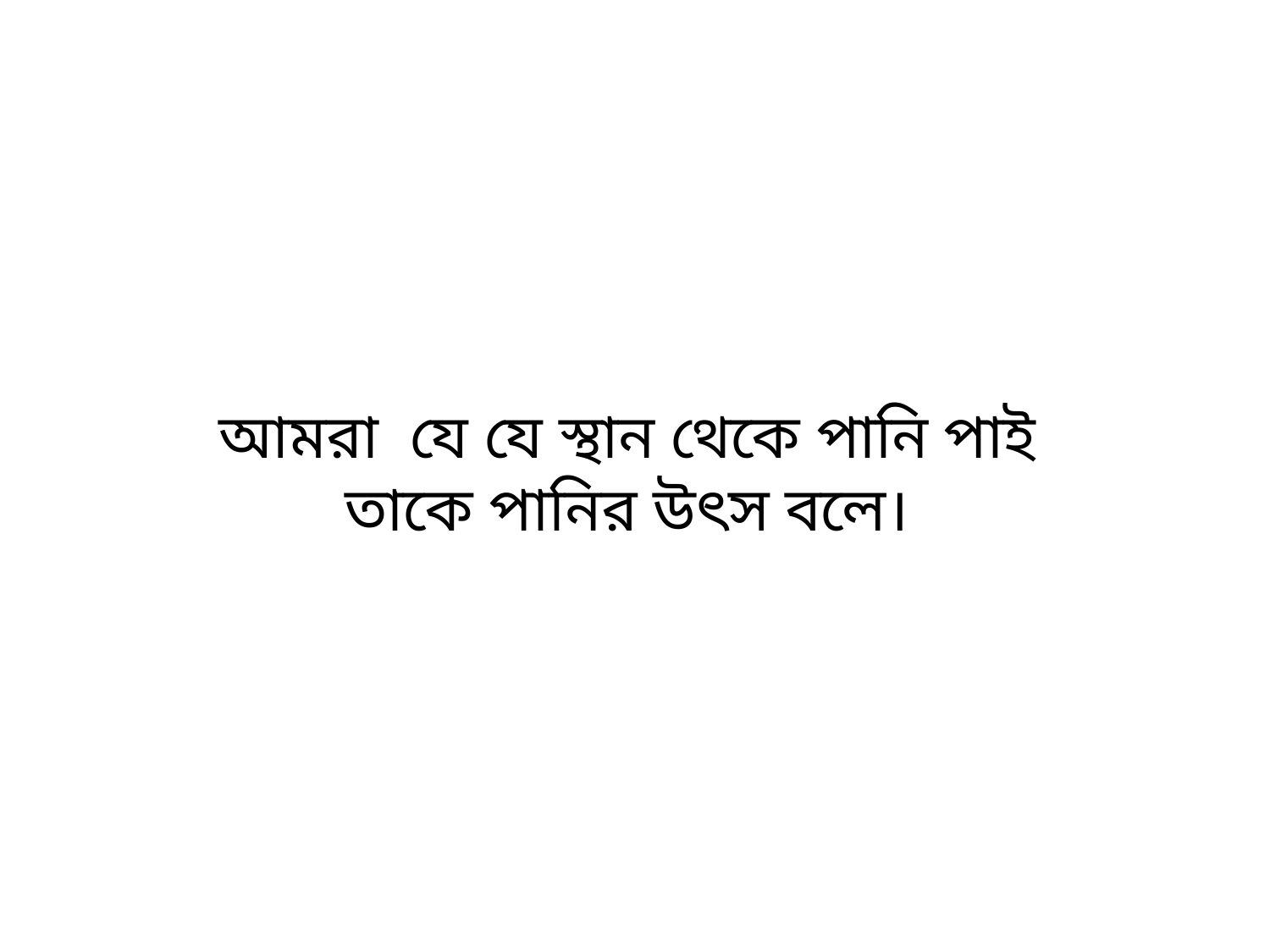

# আমরা  যে যে স্থান থেকে পানি পাই তাকে পানির উৎস বলে।